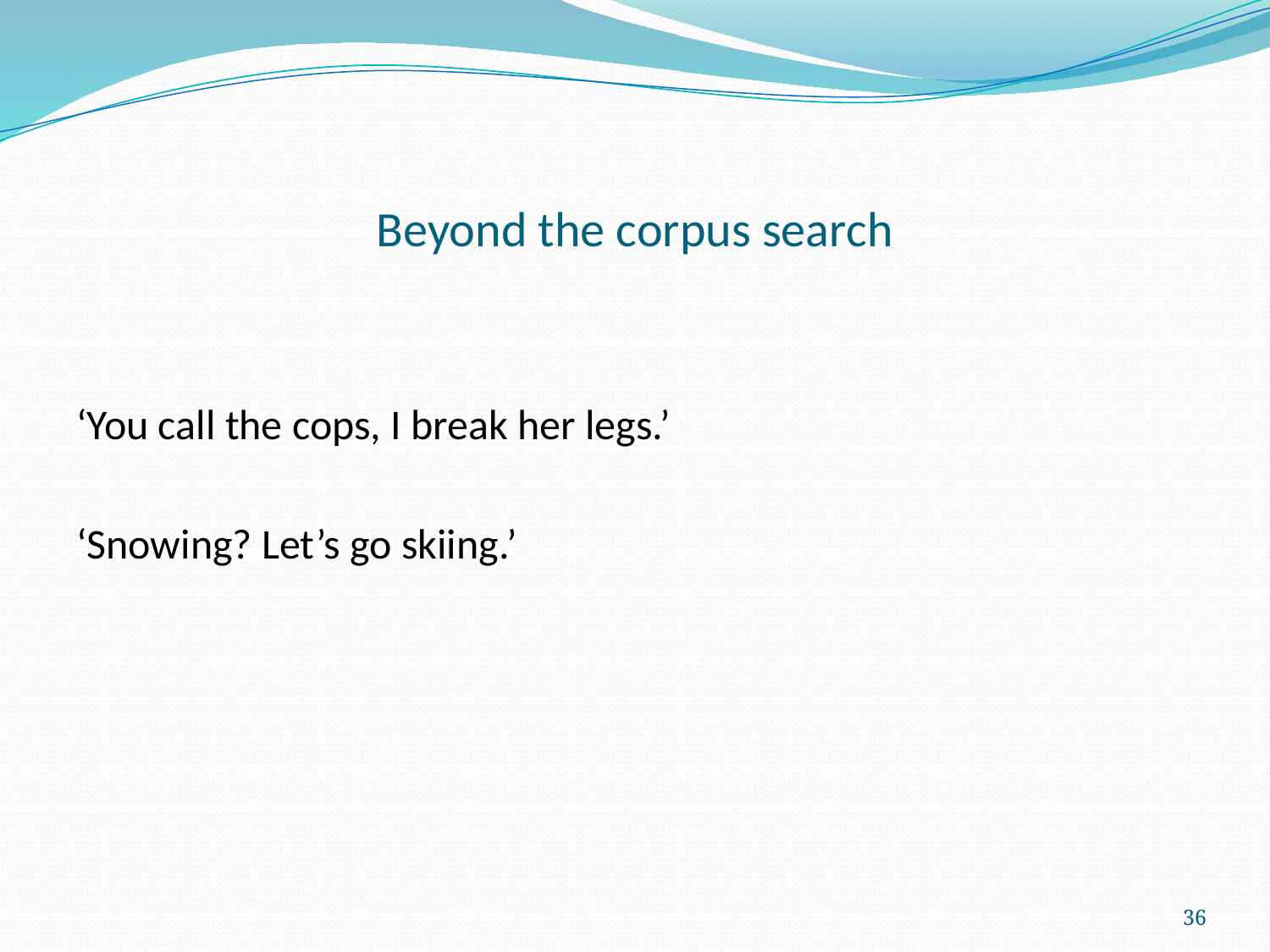

# Beyond the corpus search

‘You call the cops, I break her legs.’

‘Snowing? Let’s go skiing.’

36